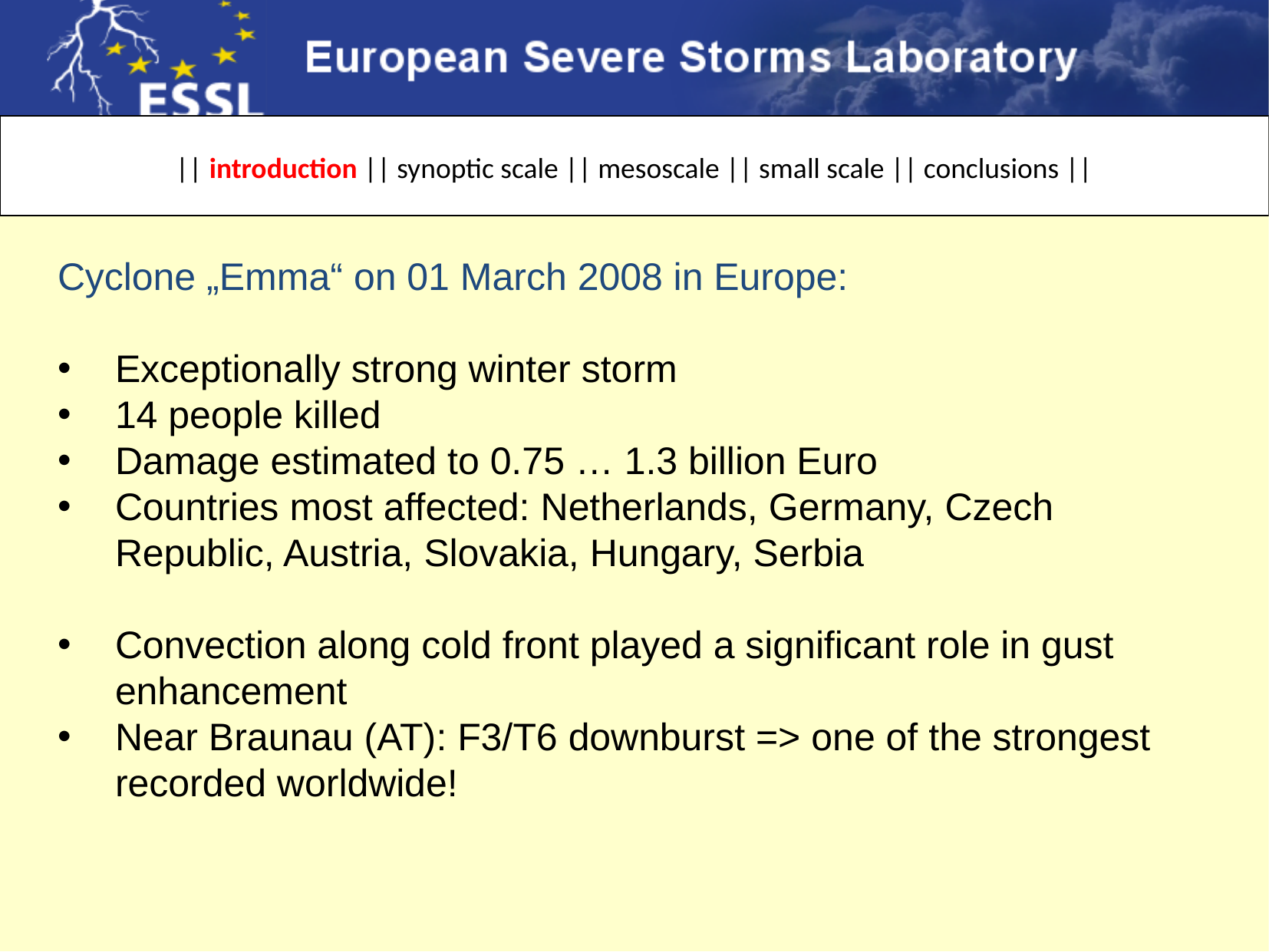

|| introduction || synoptic scale || mesoscale || small scale || conclusions ||
Cyclone „Emma“ on 01 March 2008 in Europe:

Exceptionally strong winter storm
14 people killed
Damage estimated to 0.75 … 1.3 billion Euro
Countries most affected: Netherlands, Germany, Czech Republic, Austria, Slovakia, Hungary, Serbia

Convection along cold front played a significant role in gust enhancement
Near Braunau (AT): F3/T6 downburst => one of the strongest recorded worldwide!